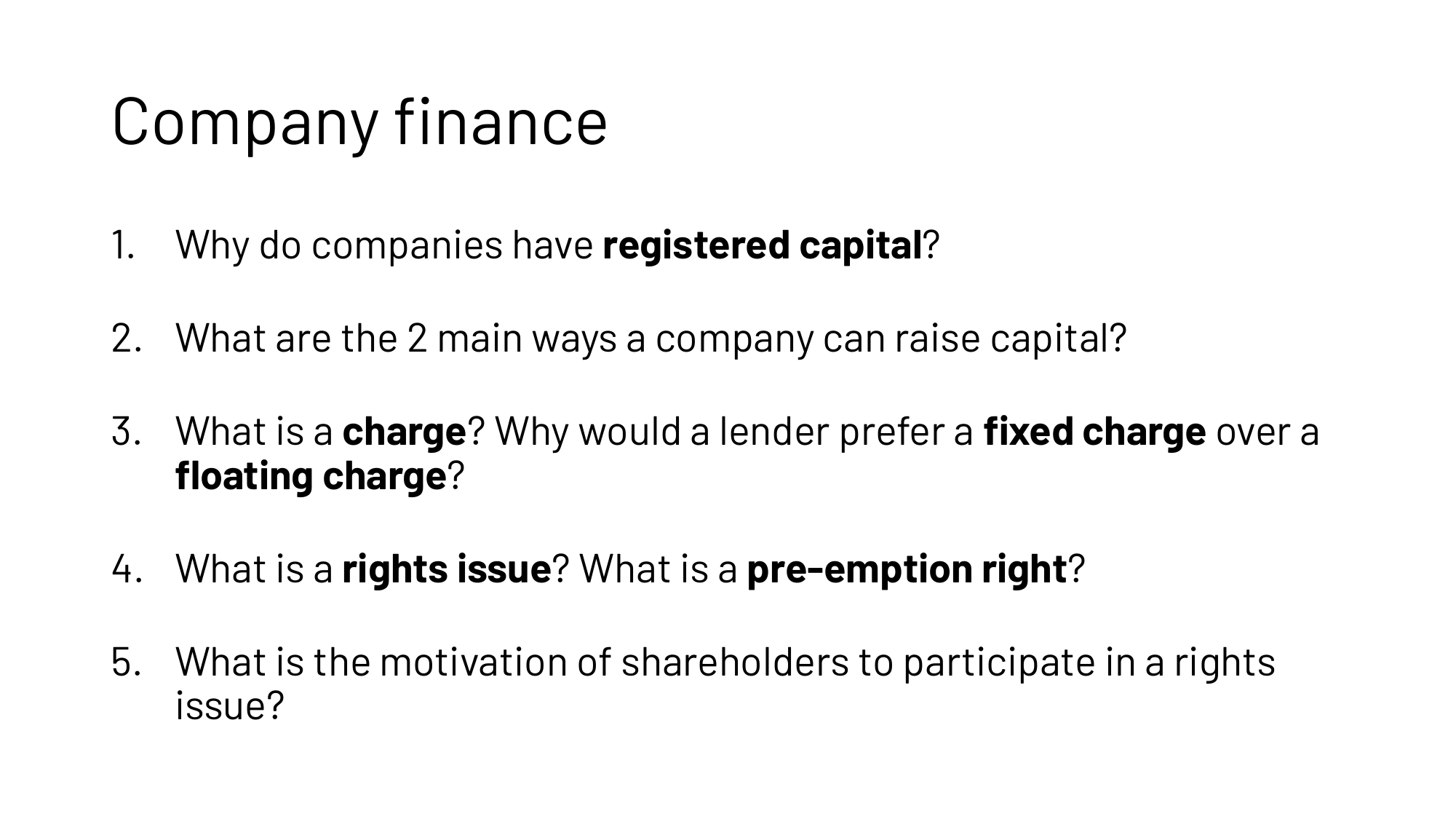

# Company finance
Why do companies have registered capital?
What are the 2 main ways a company can raise capital?
What is a charge? Why would a lender prefer a fixed charge over a floating charge?
What is a rights issue? What is a pre-emption right?
What is the motivation of shareholders to participate in a rights issue?